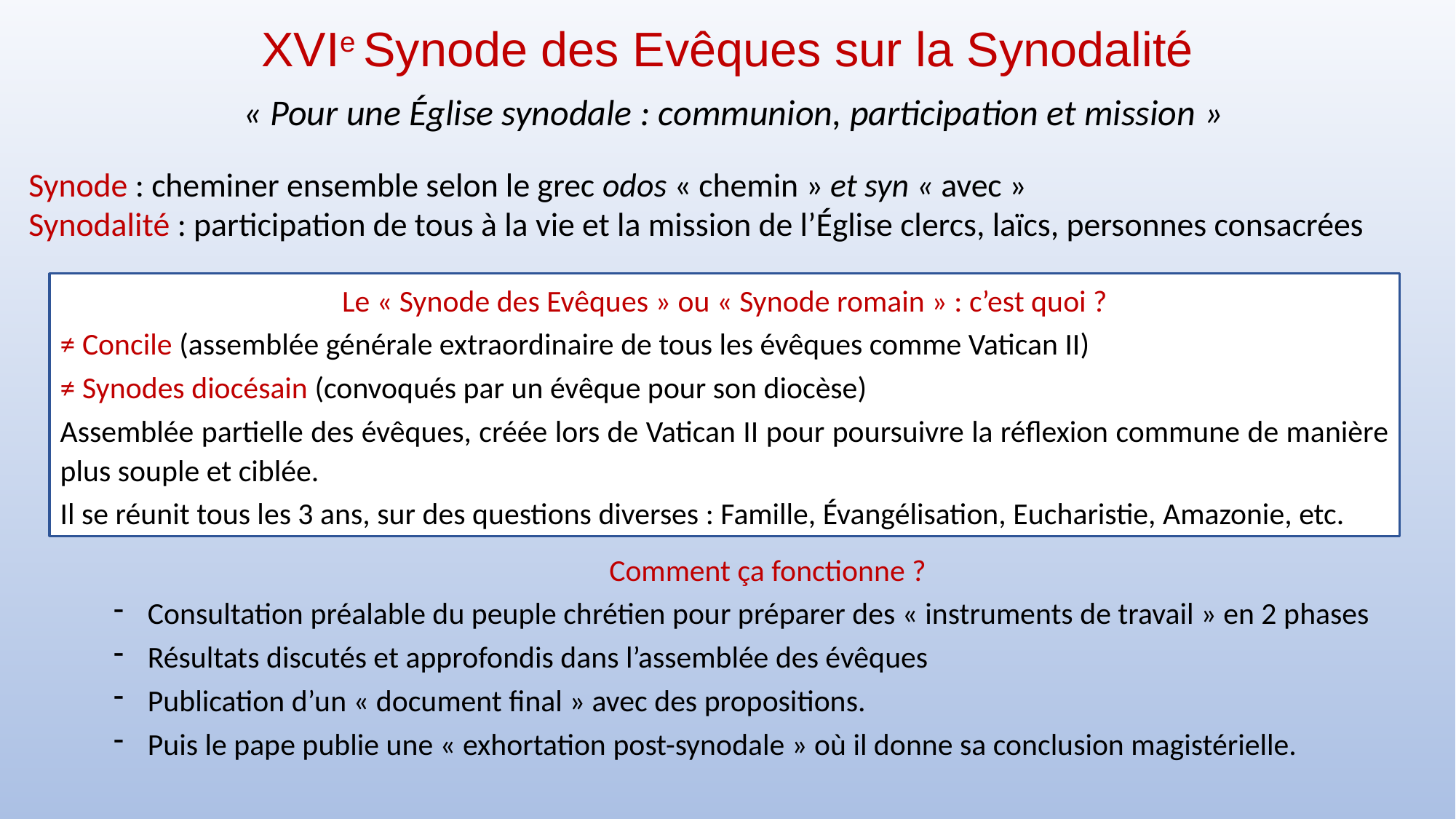

# XVIe Synode des Evêques sur la Synodalité
« Pour une Église synodale : communion, participation et mission »
Synode : cheminer ensemble selon le grec odos « chemin » et syn « avec »
Synodalité : participation de tous à la vie et la mission de l’Église clercs, laïcs, personnes consacrées
Le « Synode des Evêques » ou « Synode romain » : c’est quoi ?
≠ Concile (assemblée générale extraordinaire de tous les évêques comme Vatican II)
≠ Synodes diocésain (convoqués par un évêque pour son diocèse)
Assemblée partielle des évêques, créée lors de Vatican II pour poursuivre la réflexion commune de manière plus souple et ciblée.
Il se réunit tous les 3 ans, sur des questions diverses : Famille, Évangélisation, Eucharistie, Amazonie, etc.
Comment ça fonctionne ?
Consultation préalable du peuple chrétien pour préparer des « instruments de travail » en 2 phases
Résultats discutés et approfondis dans l’assemblée des évêques
Publication d’un « document final » avec des propositions.
Puis le pape publie une « exhortation post-synodale » où il donne sa conclusion magistérielle.